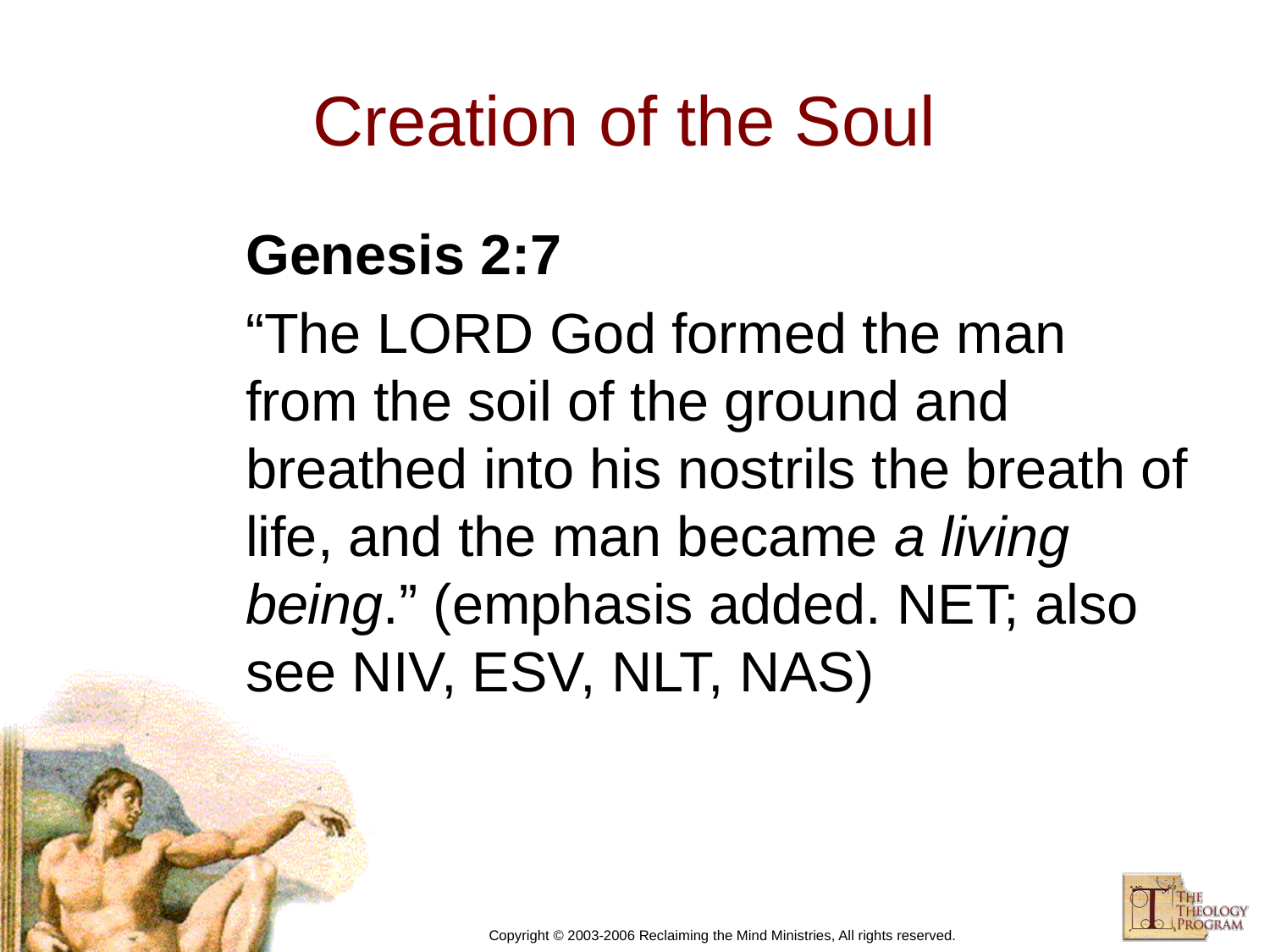

# Creation of the Soul
Genesis 2:7
“The LORD God formed the man from the soil of the ground and breathed into his nostrils the breath of life, and the man became a living being.” (emphasis added. NET; also see NIV, ESV, NLT, NAS)
Copyright © 2003-2006 Reclaiming the Mind Ministries, All rights reserved.